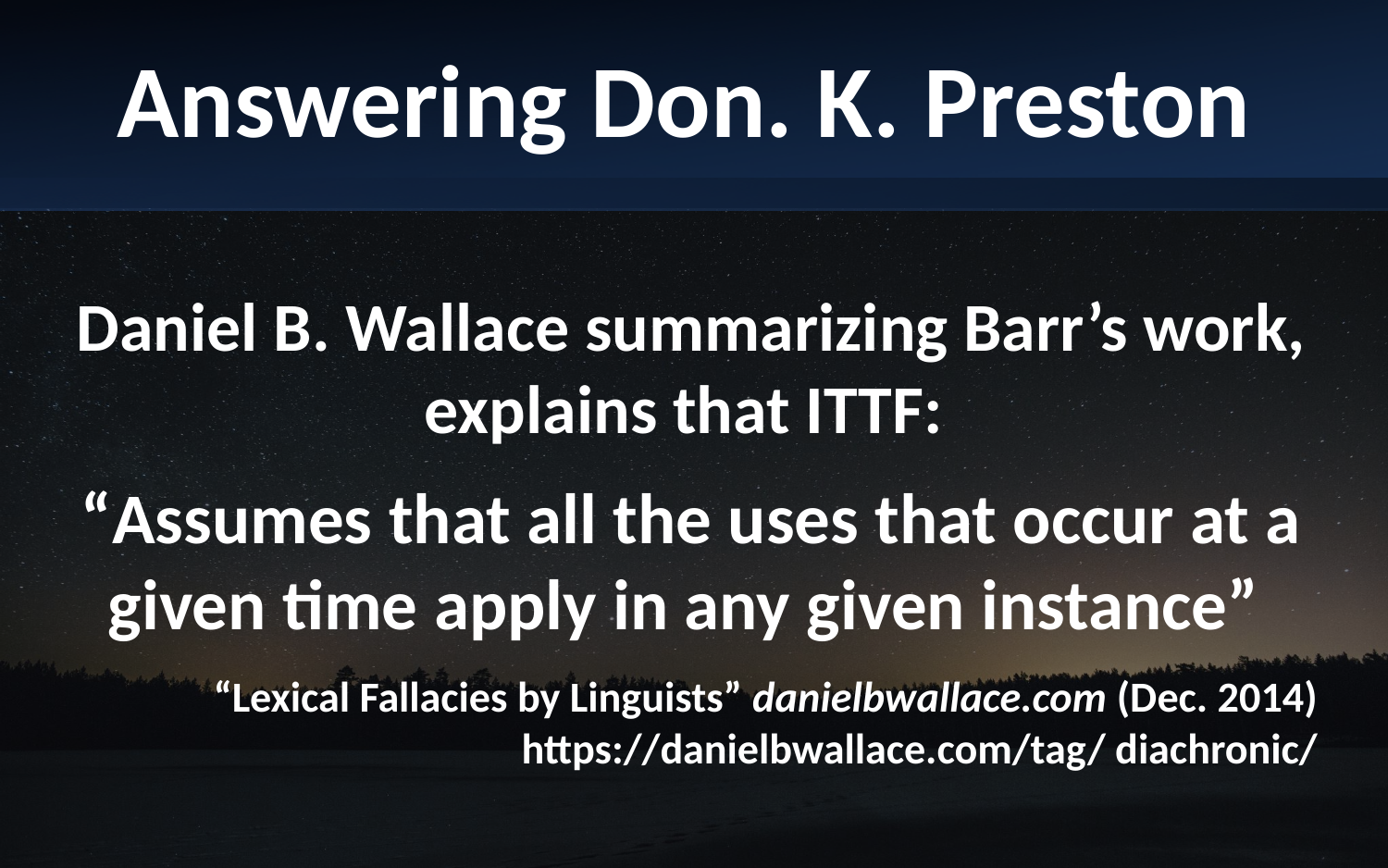

Answering Don. K. Preston
Daniel B. Wallace summarizing Barr’s work, explains that ITTF:
“Assumes that all the uses that occur at a given time apply in any given instance”
“Lexical Fallacies by Linguists” danielbwallace.com (Dec. 2014) https://danielbwallace.com/tag/ diachronic/